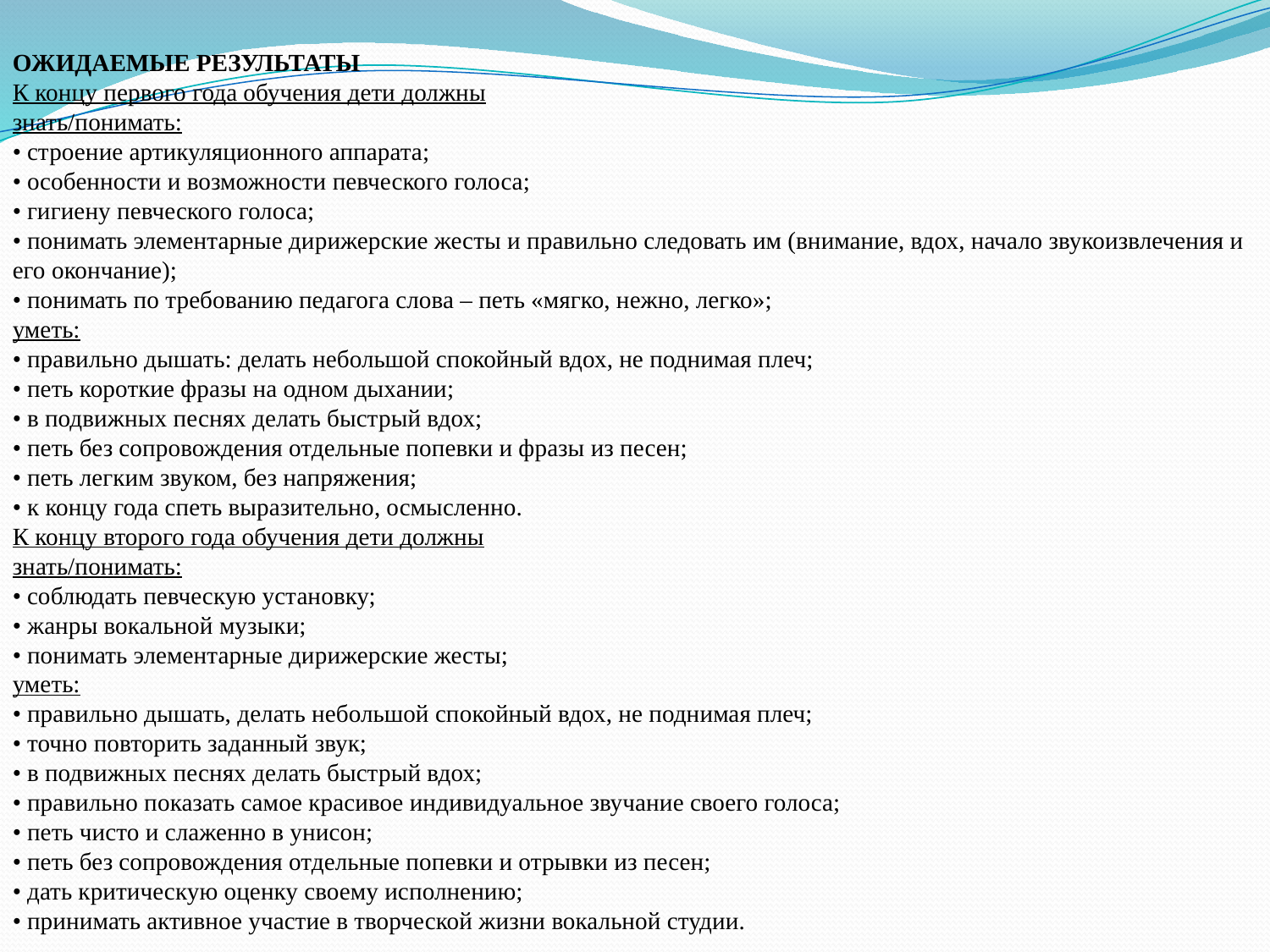

ОЖИДАЕМЫЕ РЕЗУЛЬТАТЫ
К концу первого года обучения дети должны
знать/понимать:
• строение артикуляционного аппарата;
• особенности и возможности певческого голоса;
• гигиену певческого голоса;
• понимать элементарные дирижерские жесты и правильно следовать им (внимание, вдох, начало звукоизвлечения и его окончание);
• понимать по требованию педагога слова – петь «мягко, нежно, легко»;
уметь:
• правильно дышать: делать небольшой спокойный вдох, не поднимая плеч;
• петь короткие фразы на одном дыхании;
• в подвижных песнях делать быстрый вдох;
• петь без сопровождения отдельные попевки и фразы из песен;
• петь легким звуком, без напряжения;
• к концу года спеть выразительно, осмысленно.
К концу второго года обучения дети должны
знать/понимать:
• соблюдать певческую установку;
• жанры вокальной музыки;
• понимать элементарные дирижерские жесты;
уметь:
• правильно дышать, делать небольшой спокойный вдох, не поднимая плеч;
• точно повторить заданный звук;
• в подвижных песнях делать быстрый вдох;
• правильно показать самое красивое индивидуальное звучание своего голоса;
• петь чисто и слаженно в унисон;
• петь без сопровождения отдельные попевки и отрывки из песен;
• дать критическую оценку своему исполнению;
• принимать активное участие в творческой жизни вокальной студии.